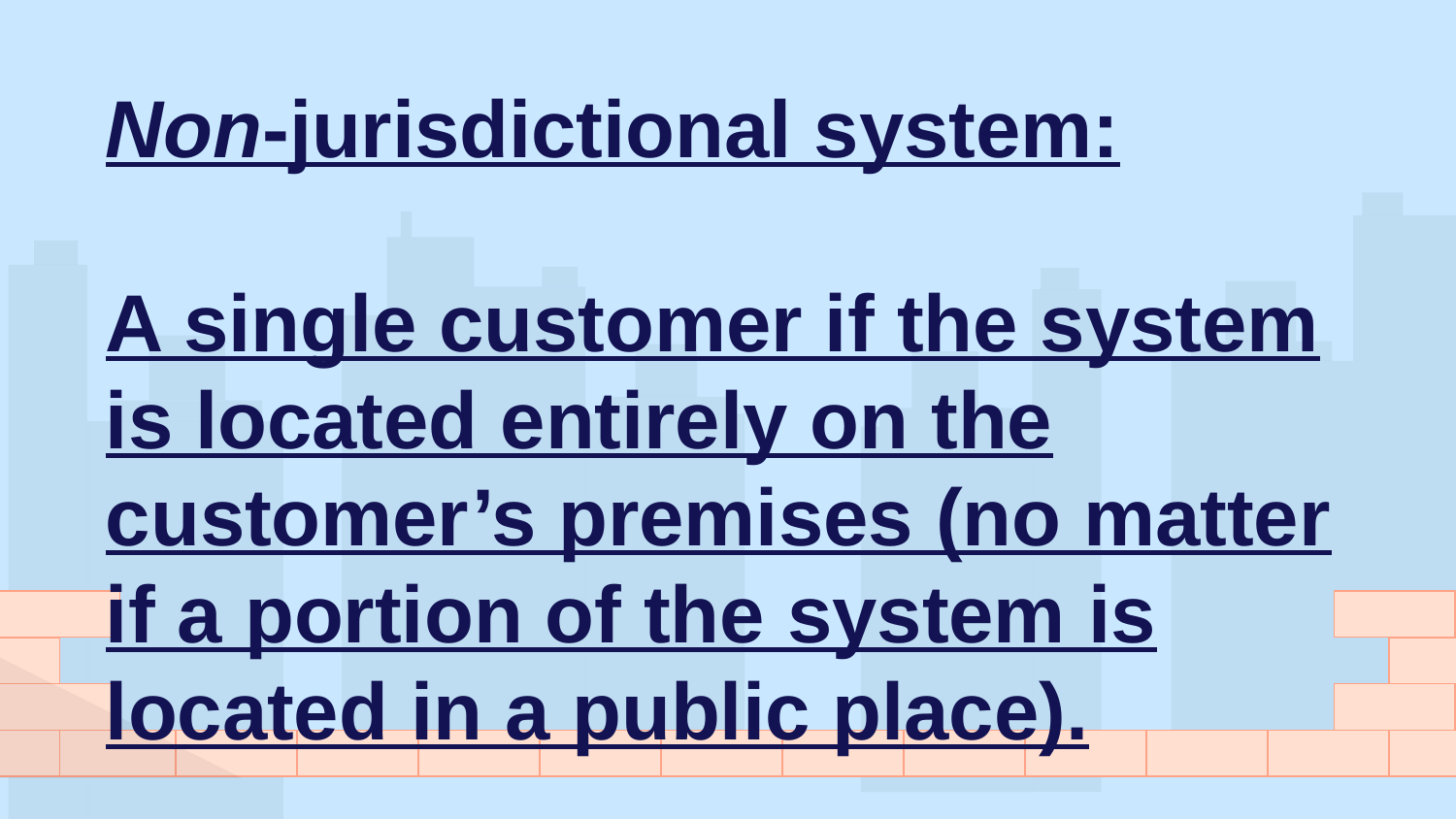

Non-jurisdictional system:

A single customer if the system is located entirely on the customer’s premises (no matter if a portion of the system is located in a public place).